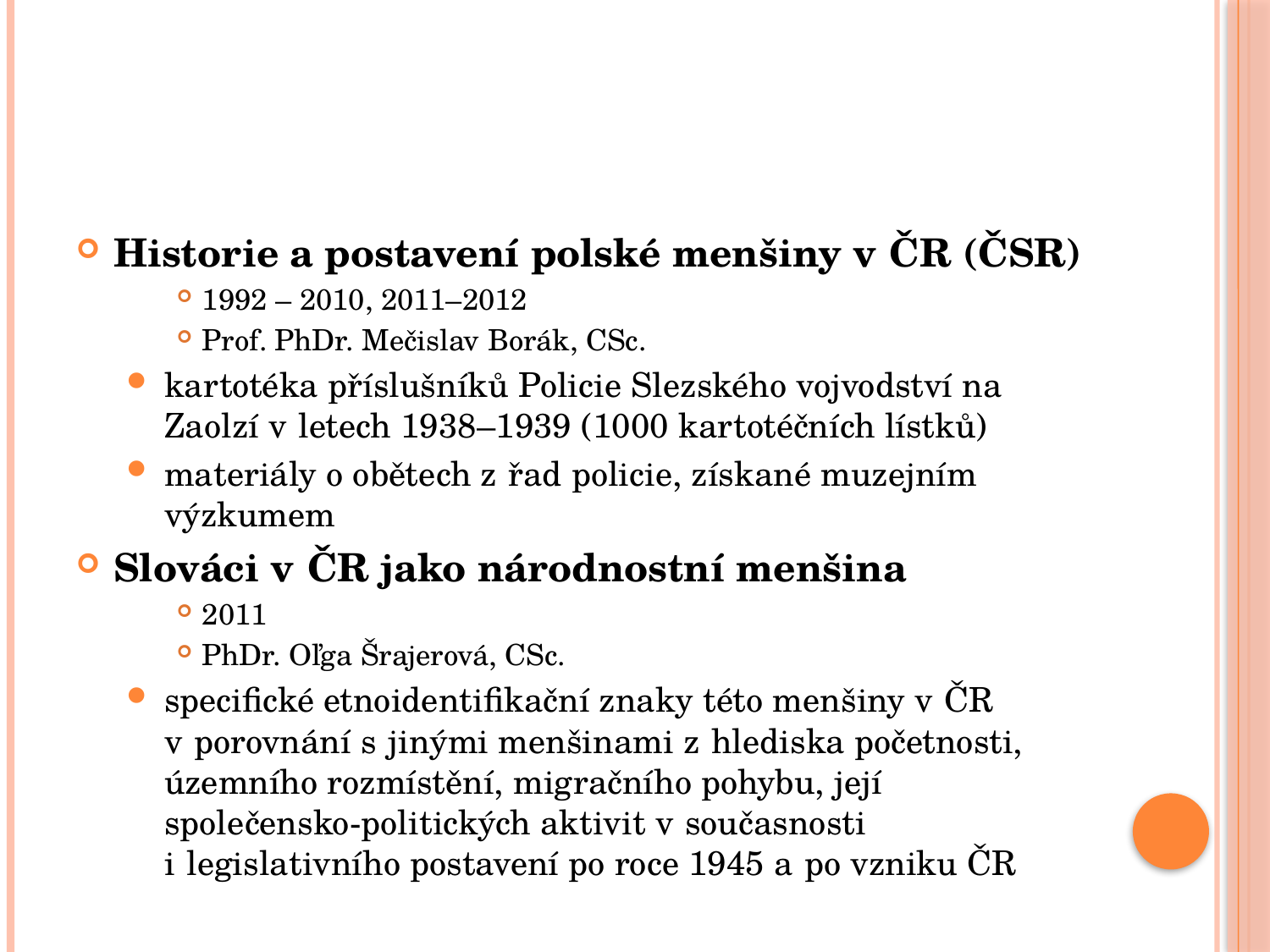

#
Historie a postavení polské menšiny v ČR (ČSR)
1992 – 2010, 2011–2012
Prof. PhDr. Mečislav Borák, CSc.
kartotéka příslušníků Policie Slezského vojvodství na Zaolzí v letech 1938–1939 (1000 kartotéčních lístků)
materiály o obětech z řad policie, získané muzejním výzkumem
Slováci v ČR jako národnostní menšina
2011
PhDr. Oľga Šrajerová, CSc.
specifické etnoidentifikační znaky této menšiny v ČR v porovnání s jinými menšinami z hlediska početnosti, územního rozmístění, migračního pohybu, její společensko-politických aktivit v současnosti i legislativního postavení po roce 1945 a po vzniku ČR